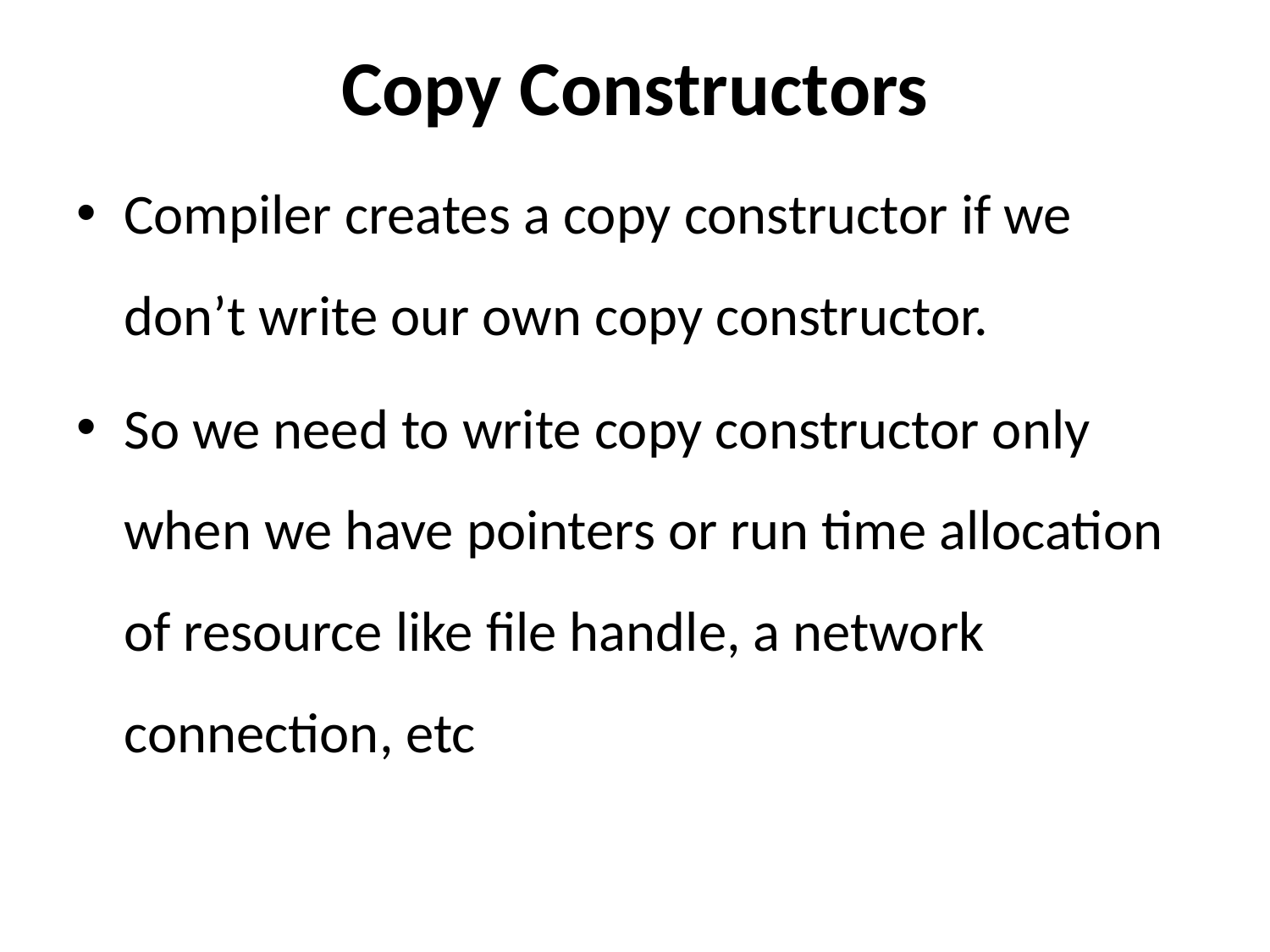

# Copy Constructors
Compiler creates a copy constructor if we don’t write our own copy constructor.
So we need to write copy constructor only when we have pointers or run time allocation of resource like file handle, a network connection, etc